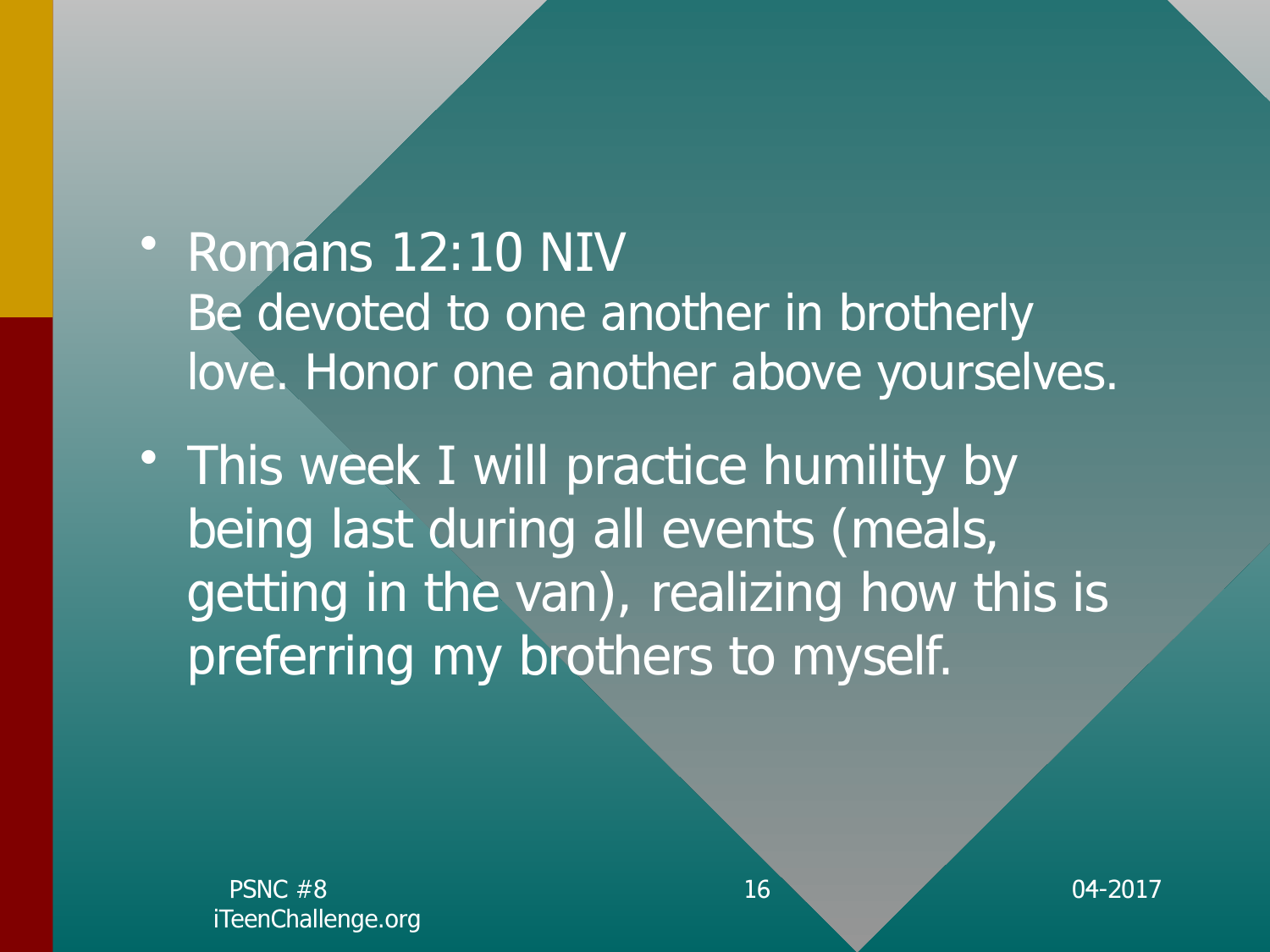

Romans 12:10 NIV
Be devoted to one another in brotherly love. Honor one another above yourselves.
This week I will practice humility by being last during all events (meals, getting in the van), realizing how this is preferring my brothers to myself.
PSNC #8           iTeenChallenge.org
16
04-2017